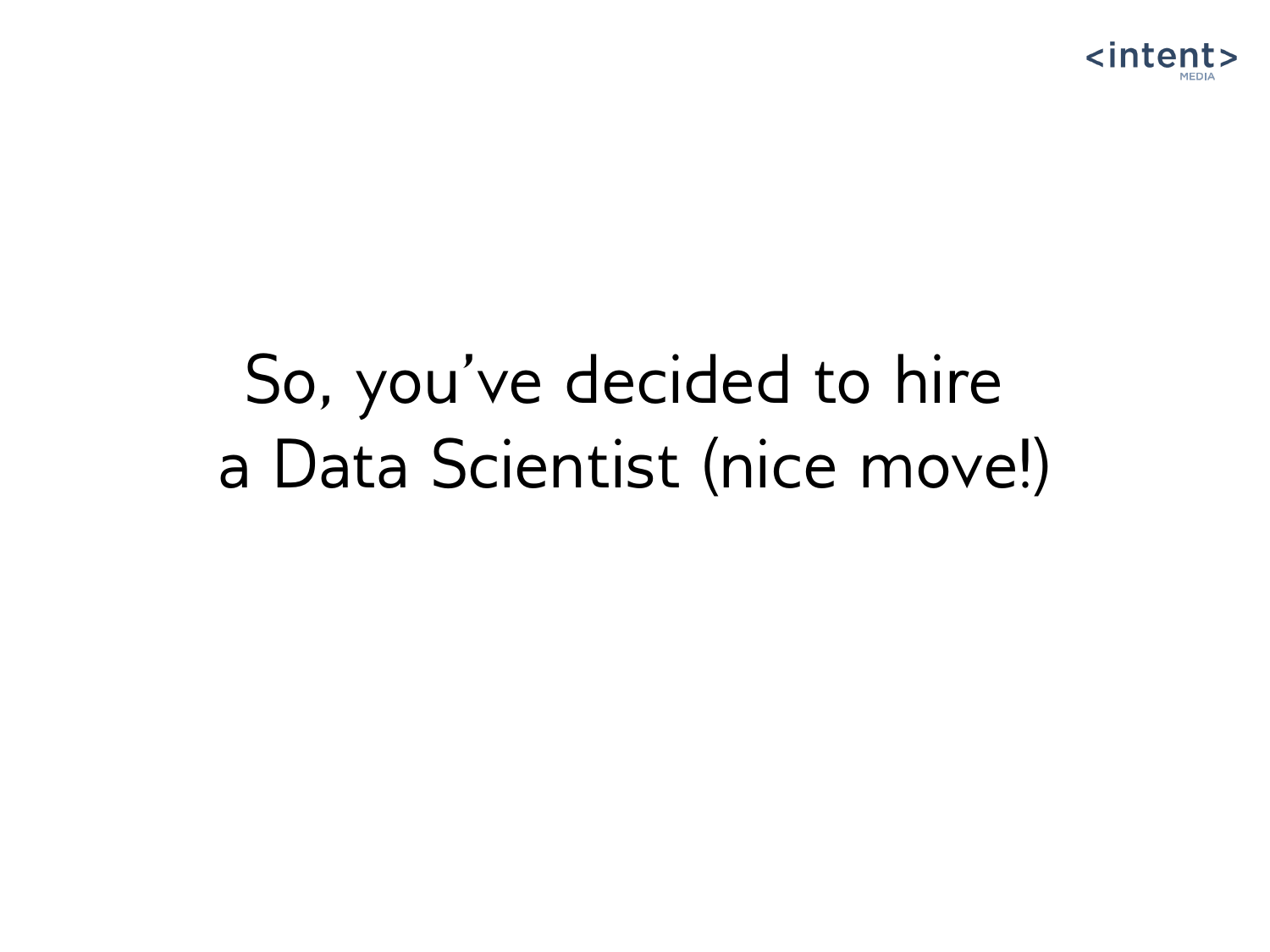

# So, you’ve decided to hire a Data Scientist (nice move!)